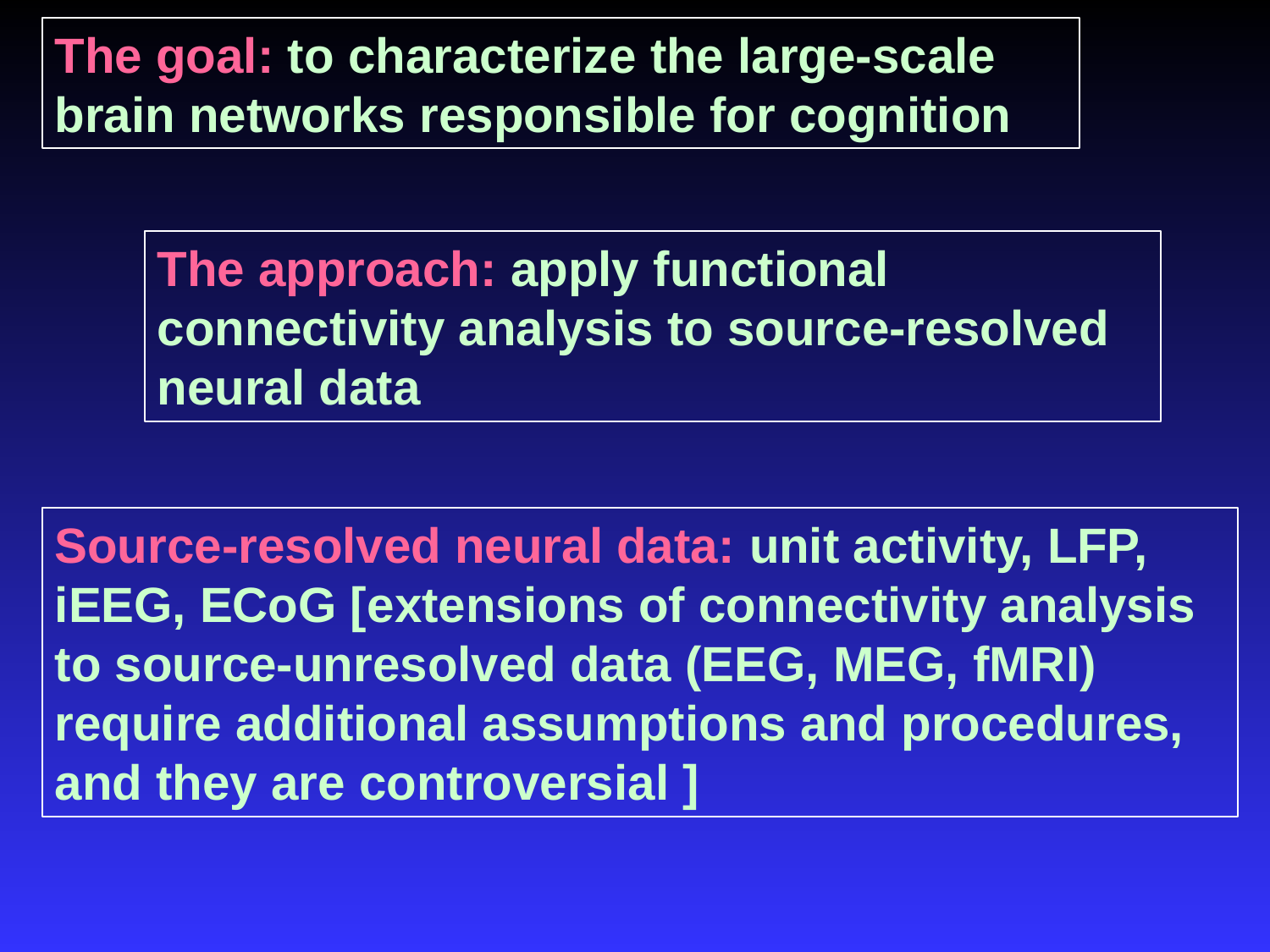

The goal: to characterize the large-scale brain networks responsible for cognition
The approach: apply functional connectivity analysis to source-resolved neural data
Source-resolved neural data: unit activity, LFP, iEEG, ECoG [extensions of connectivity analysis to source-unresolved data (EEG, MEG, fMRI) require additional assumptions and procedures, and they are controversial ]